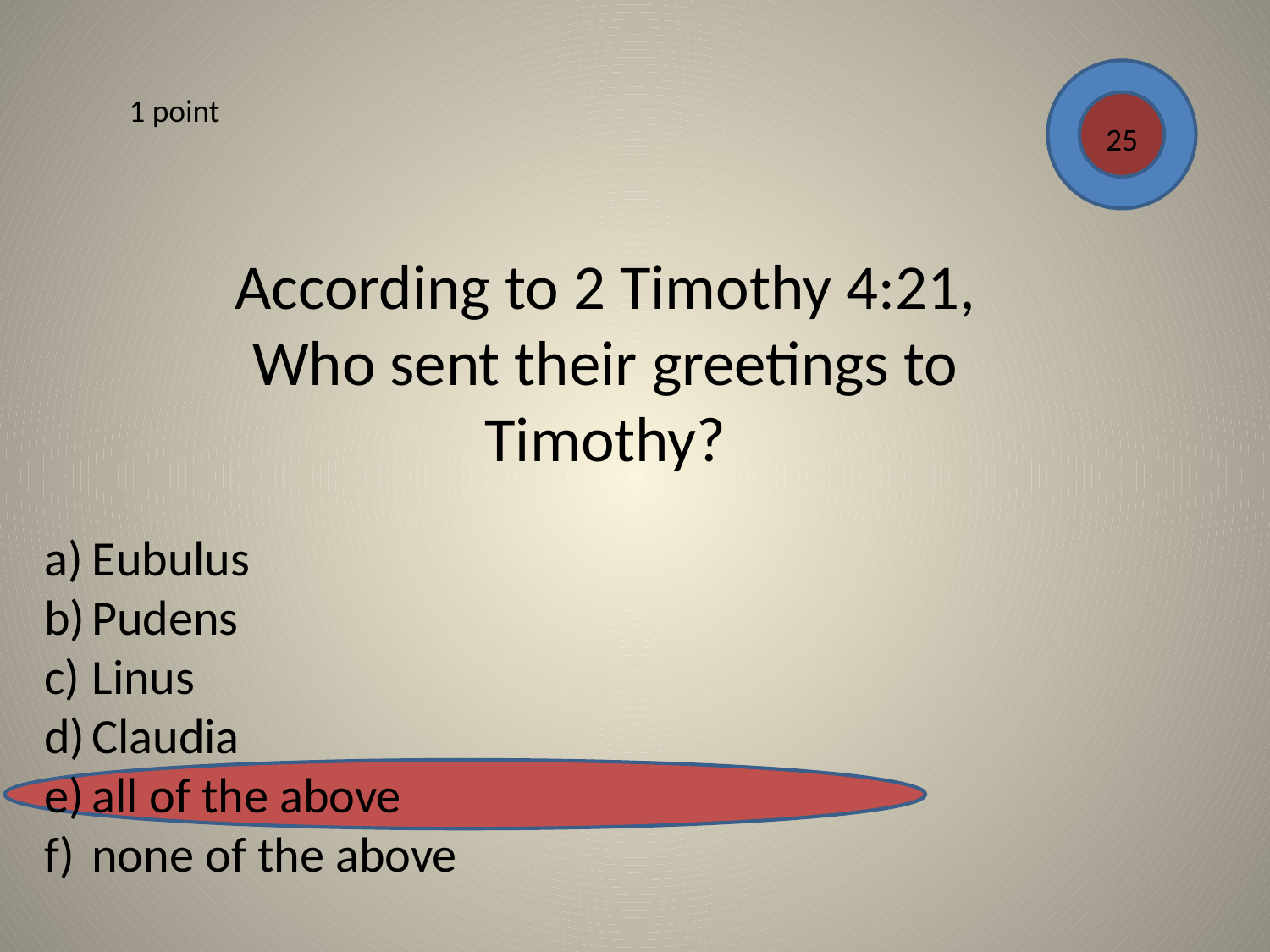

1 point

25
According to 2 Timothy 4:21,
Who sent their greetings to Timothy?
Eubulus
Pudens
Linus
Claudia
all of the above
none of the above